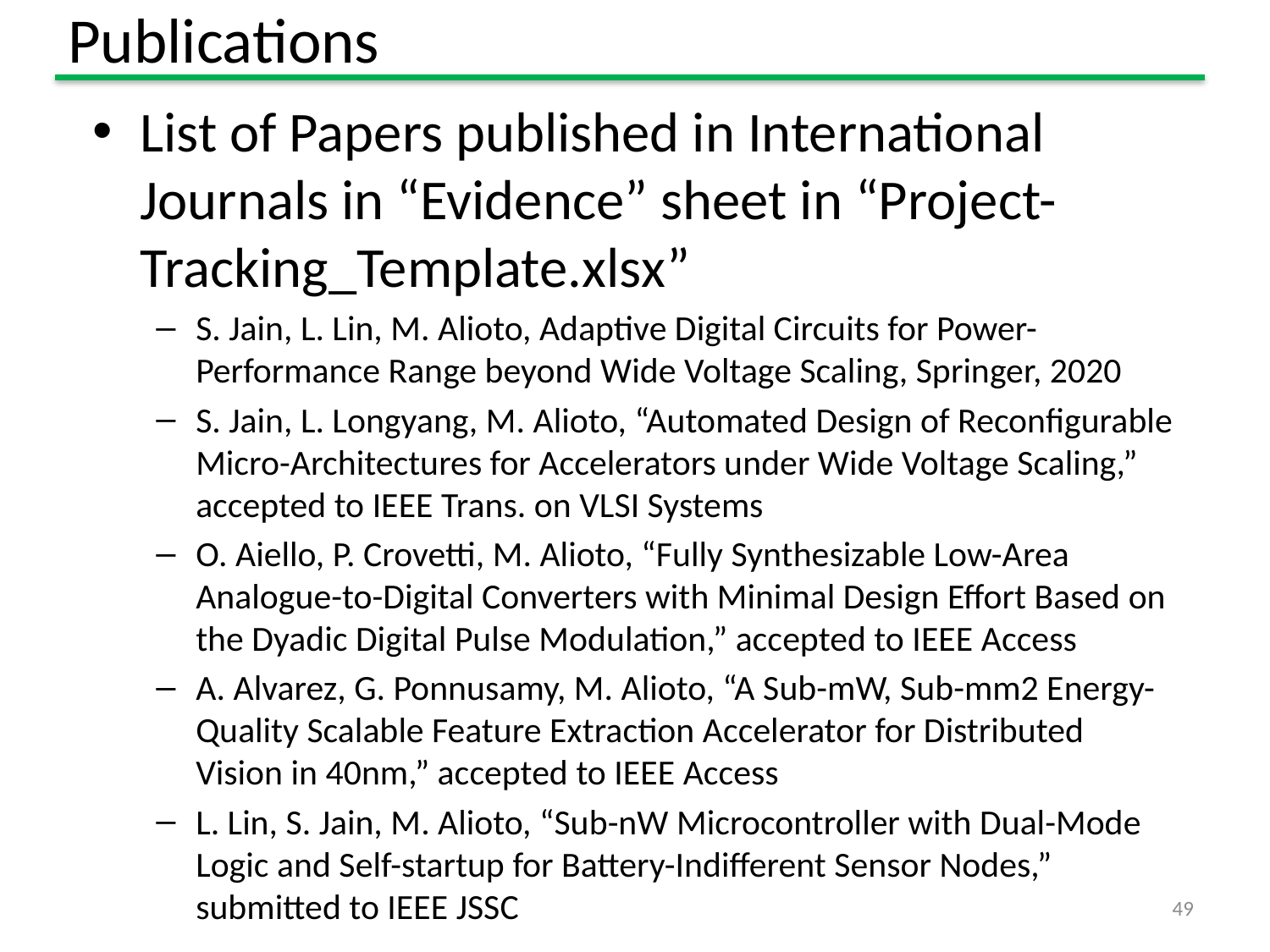

# Publications

List of Papers published in International Journals in “Evidence” sheet in “Project-Tracking_Template.xlsx”
S. Jain, L. Lin, M. Alioto, Adaptive Digital Circuits for Power-Performance Range beyond Wide Voltage Scaling, Springer, 2020
S. Jain, L. Longyang, M. Alioto, “Automated Design of Reconfigurable Micro-Architectures for Accelerators under Wide Voltage Scaling,” accepted to IEEE Trans. on VLSI Systems
O. Aiello, P. Crovetti, M. Alioto, “Fully Synthesizable Low-Area Analogue-to-Digital Converters with Minimal Design Effort Based on the Dyadic Digital Pulse Modulation,” accepted to IEEE Access
A. Alvarez, G. Ponnusamy, M. Alioto, “A Sub-mW, Sub-mm2 Energy-Quality Scalable Feature Extraction Accelerator for Distributed Vision in 40nm,” accepted to IEEE Access
L. Lin, S. Jain, M. Alioto, “Sub-nW Microcontroller with Dual-Mode Logic and Self-startup for Battery-Indifferent Sensor Nodes,” submitted to IEEE JSSC

49